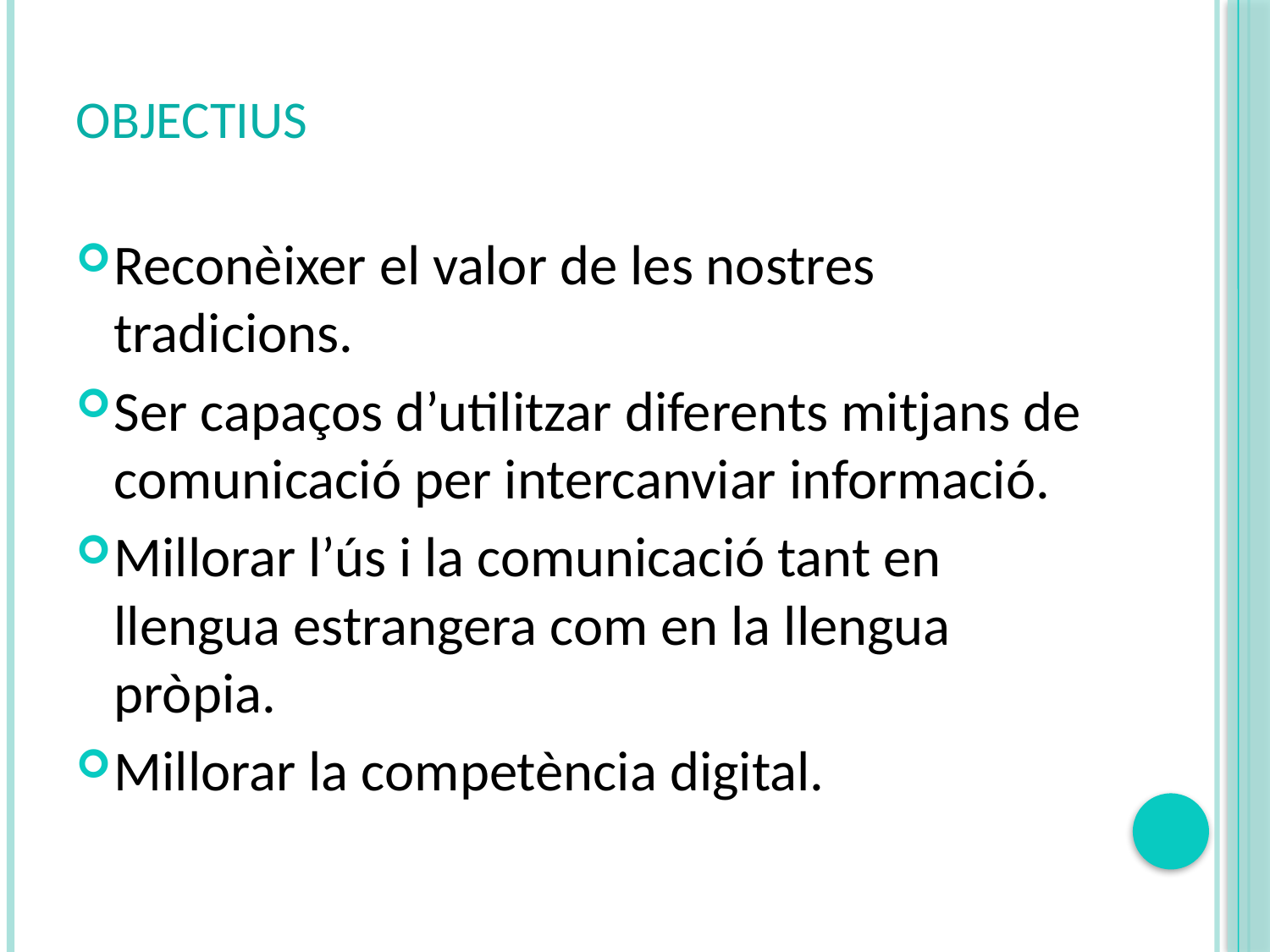

# Objectius
Reconèixer el valor de les nostres tradicions.
Ser capaços d’utilitzar diferents mitjans de comunicació per intercanviar informació.
Millorar l’ús i la comunicació tant en llengua estrangera com en la llengua pròpia.
Millorar la competència digital.